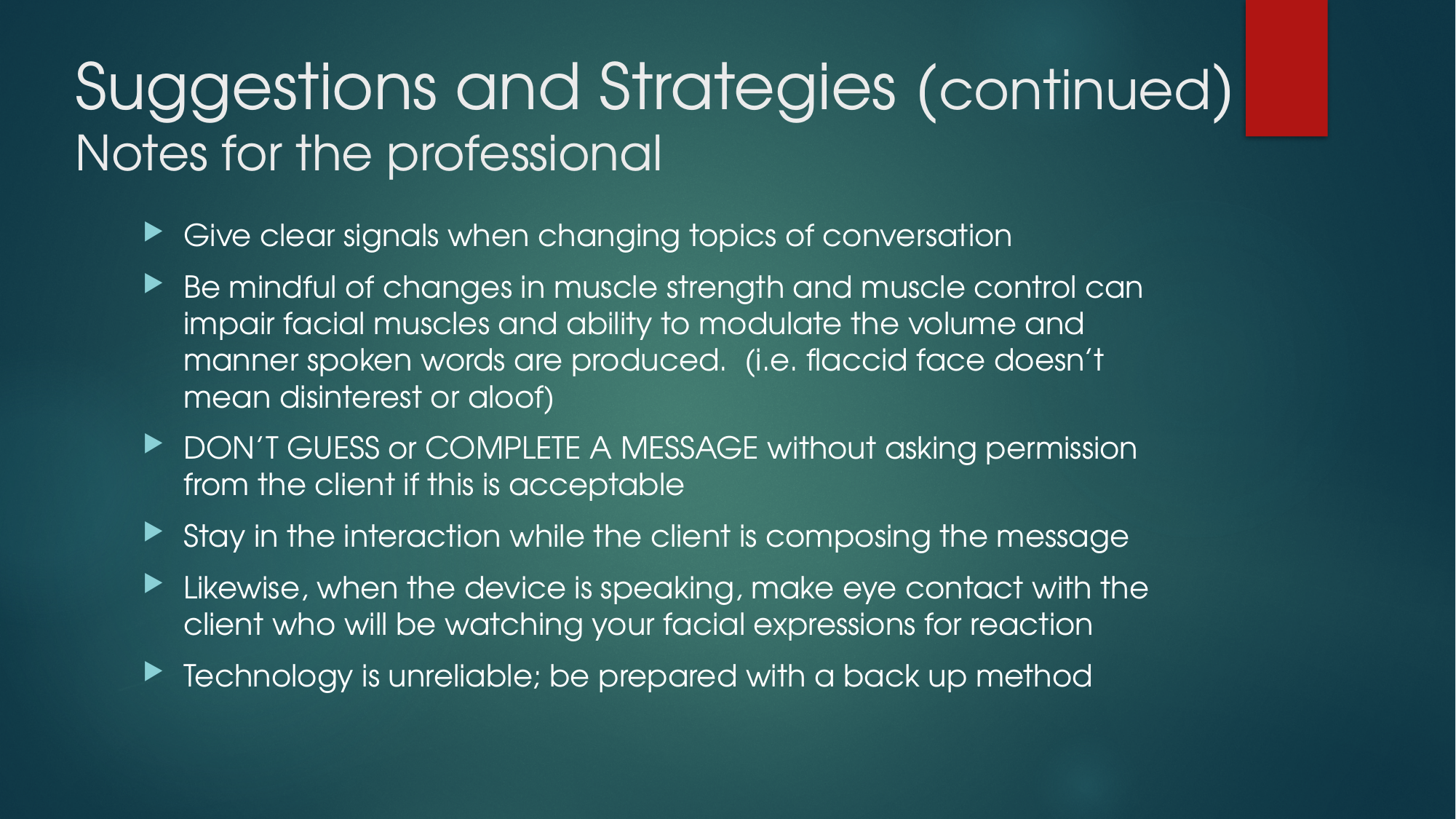

# Suggestions and Strategies (continued) Notes for the professional
Give clear signals when changing topics of conversation
Be mindful of changes in muscle strength and muscle control can impair facial muscles and ability to modulate the volume and manner spoken words are produced.  (i.e. flaccid face doesn’t mean disinterest or aloof)
DON’T GUESS or COMPLETE A MESSAGE without asking permission from the client if this is acceptable
Stay in the interaction while the client is composing the message
Likewise, when the device is speaking, make eye contact with the client who will be watching your facial expressions for reaction
Technology is unreliable; be prepared with a back up method